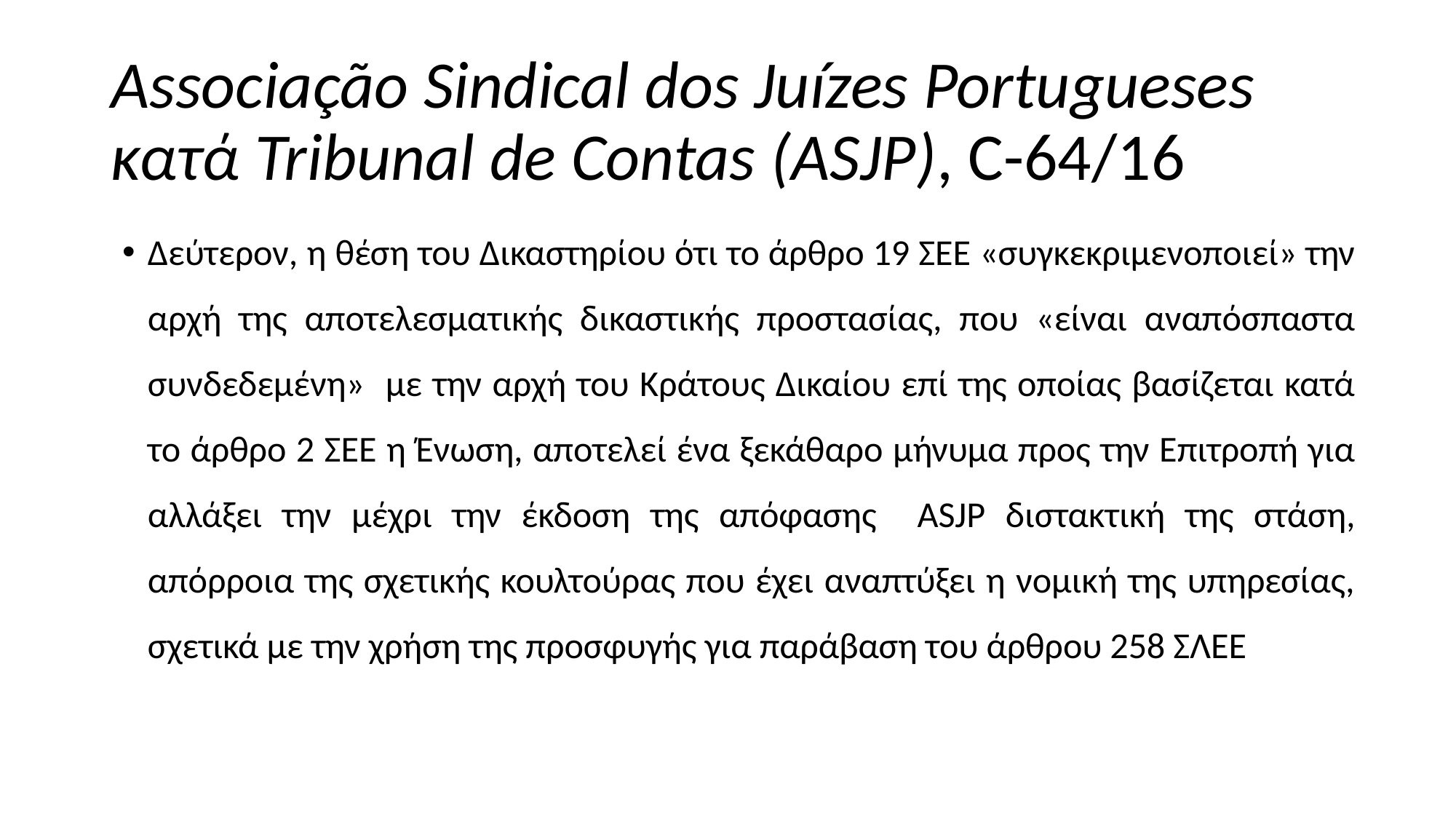

# Associação Sindical dos Juízes Portugueses κατά Tribunal de Contas (ASJP), C-64/16
Δεύτερον, η θέση του Δικαστηρίου ότι το άρθρο 19 ΣΕΕ «συγκεκριμενοποιεί» την αρχή της αποτελεσματικής δικαστικής προστασίας, που «είναι αναπόσπαστα συνδεδεμένη»  με την αρχή του Κράτους Δικαίου επί της οποίας βασίζεται κατά το άρθρο 2 ΣΕΕ η Ένωση, αποτελεί ένα ξεκάθαρο μήνυμα προς την Επιτροπή για αλλάξει την μέχρι την έκδοση της απόφασης  ASJP διστακτική της στάση, απόρροια της σχετικής κουλτούρας που έχει αναπτύξει η νομική της υπηρεσίας, σχετικά με την χρήση της προσφυγής για παράβαση του άρθρου 258 ΣΛΕΕ